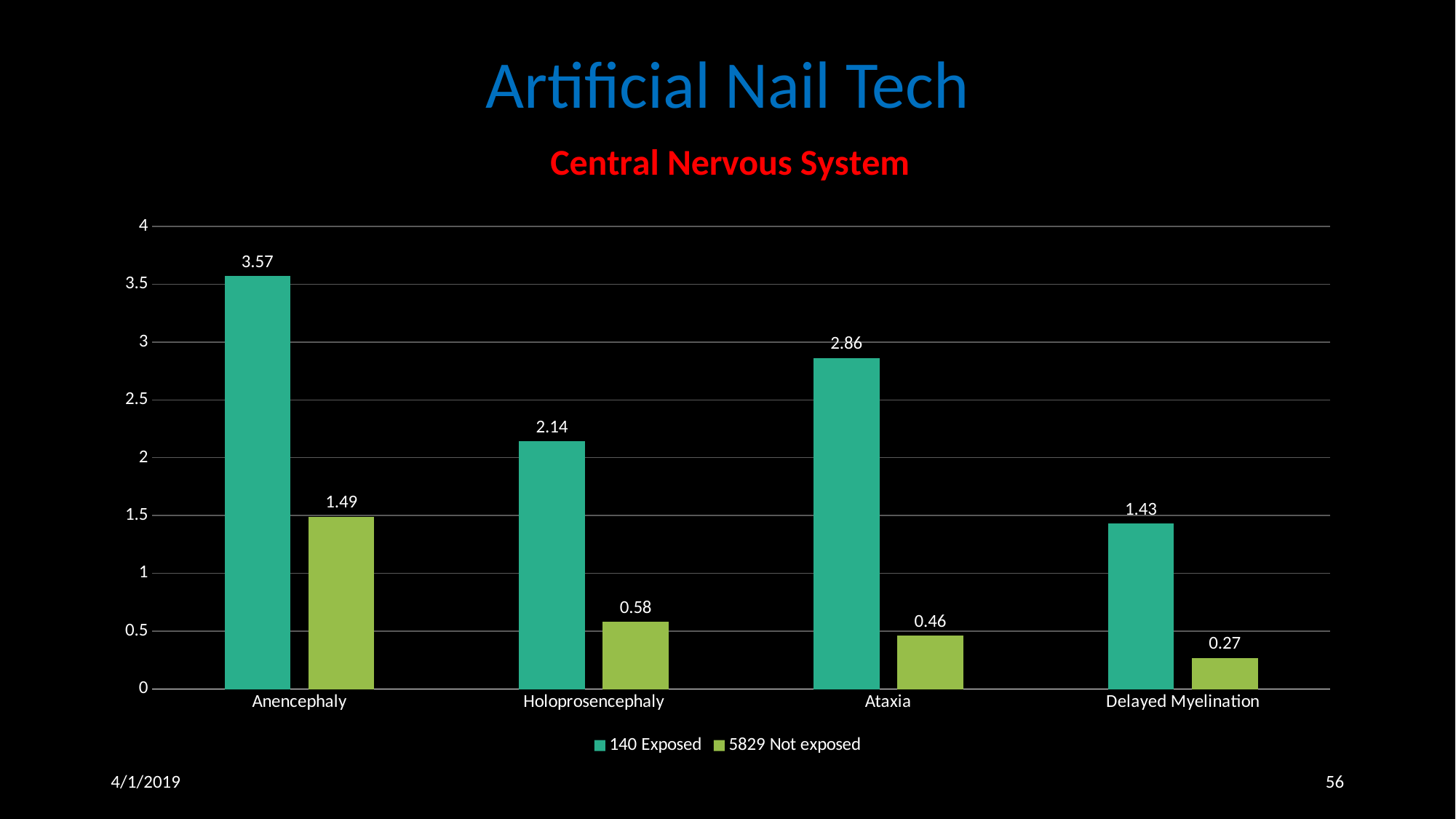

Artificial Nail Tech

### Chart: Central Nervous System

| Category | 140 Exposed | 5829 Not exposed |
|---|---|---|
| Anencephaly | 3.57 | 1.49 |
| Holoprosencephaly | 2.14 | 0.58 |
| Ataxia | 2.86 | 0.46 |
| Delayed Myelination | 1.43 | 0.27 |
4/1/2019
56